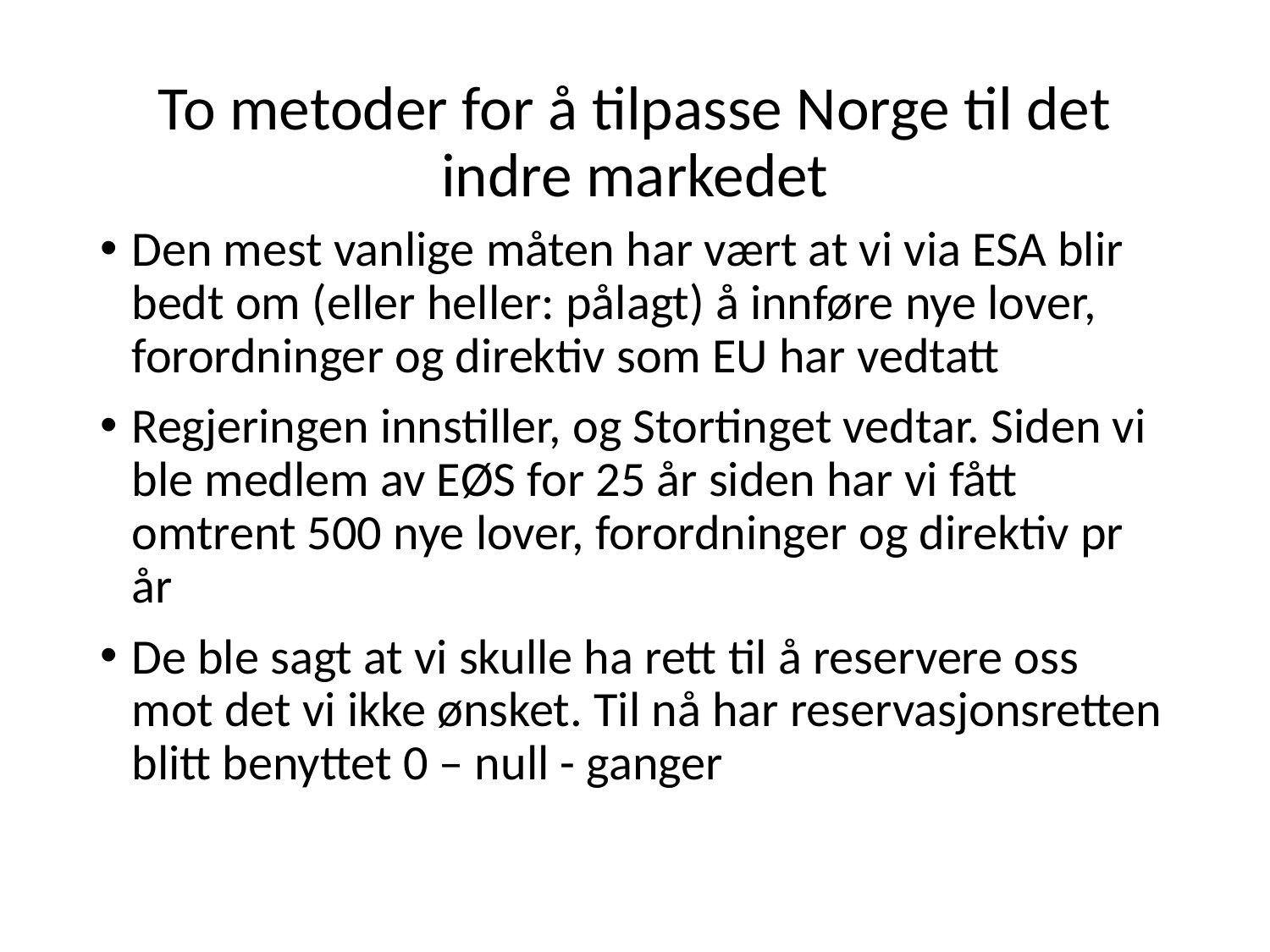

# To metoder for å tilpasse Norge til det indre markedet
Den mest vanlige måten har vært at vi via ESA blir bedt om (eller heller: pålagt) å innføre nye lover, forordninger og direktiv som EU har vedtatt
Regjeringen innstiller, og Stortinget vedtar. Siden vi ble medlem av EØS for 25 år siden har vi fått omtrent 500 nye lover, forordninger og direktiv pr år
De ble sagt at vi skulle ha rett til å reservere oss mot det vi ikke ønsket. Til nå har reservasjonsretten blitt benyttet 0 – null - ganger